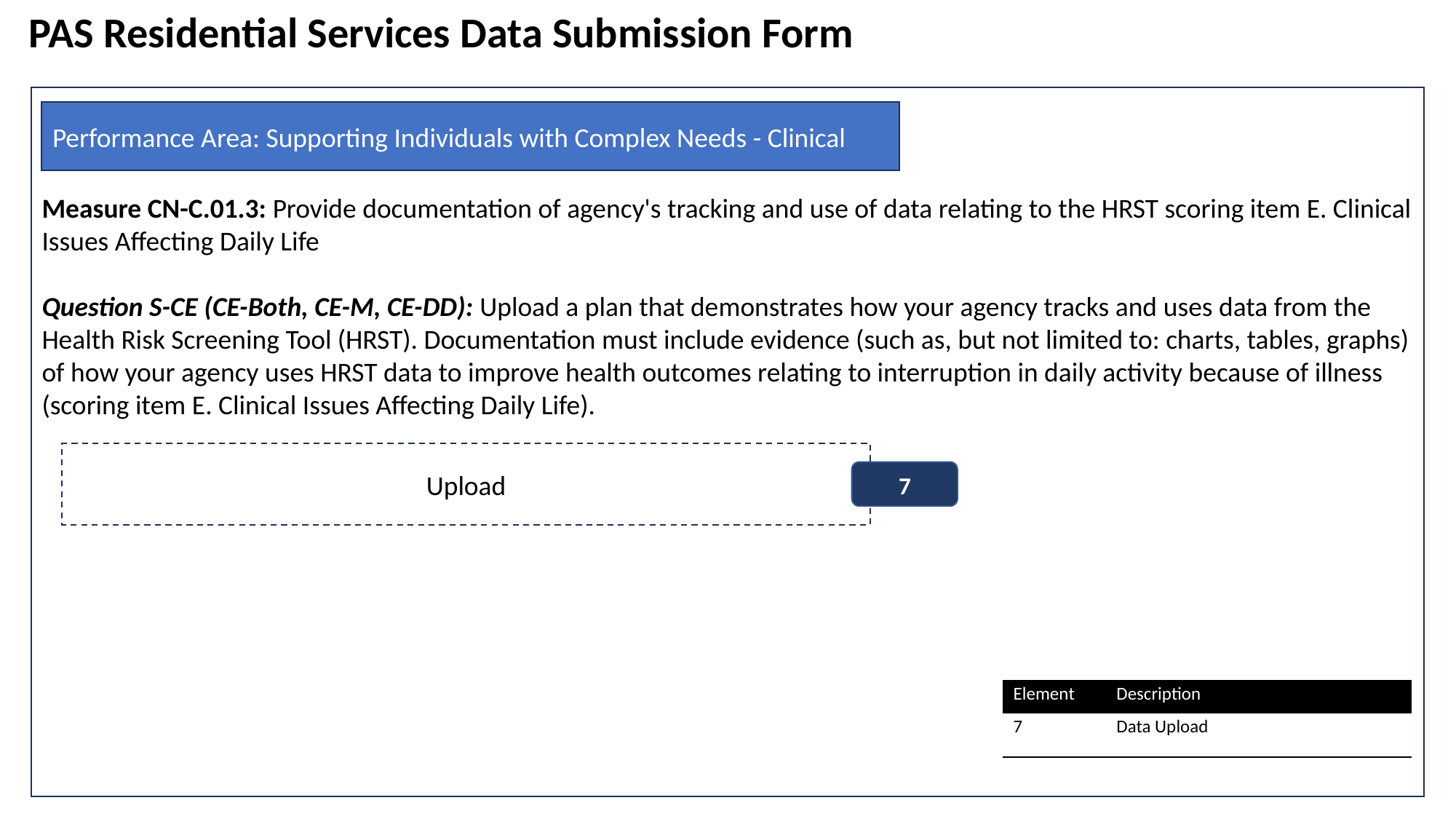

PAS Residential Services Data Submission Form

Measure CN-C.01.3: Provide documentation of agency's tracking and use of data relating to the HRST scoring item E. Clinical Issues Affecting Daily Life

Question S-CE (CE-Both, CE-M, CE-DD): Upload a plan that demonstrates how your agency tracks and uses data from the Health Risk Screening Tool (HRST). Documentation must include evidence (such as, but not limited to: charts, tables, graphs) of how your agency uses HRST data to improve health outcomes relating to interruption in daily activity because of illness (scoring item E. Clinical Issues Affecting Daily Life).

Performance Area: Supporting Individuals with Complex Needs - Clinical
Upload
7
| Element | Description |
| --- | --- |
| 7 | Data Upload |